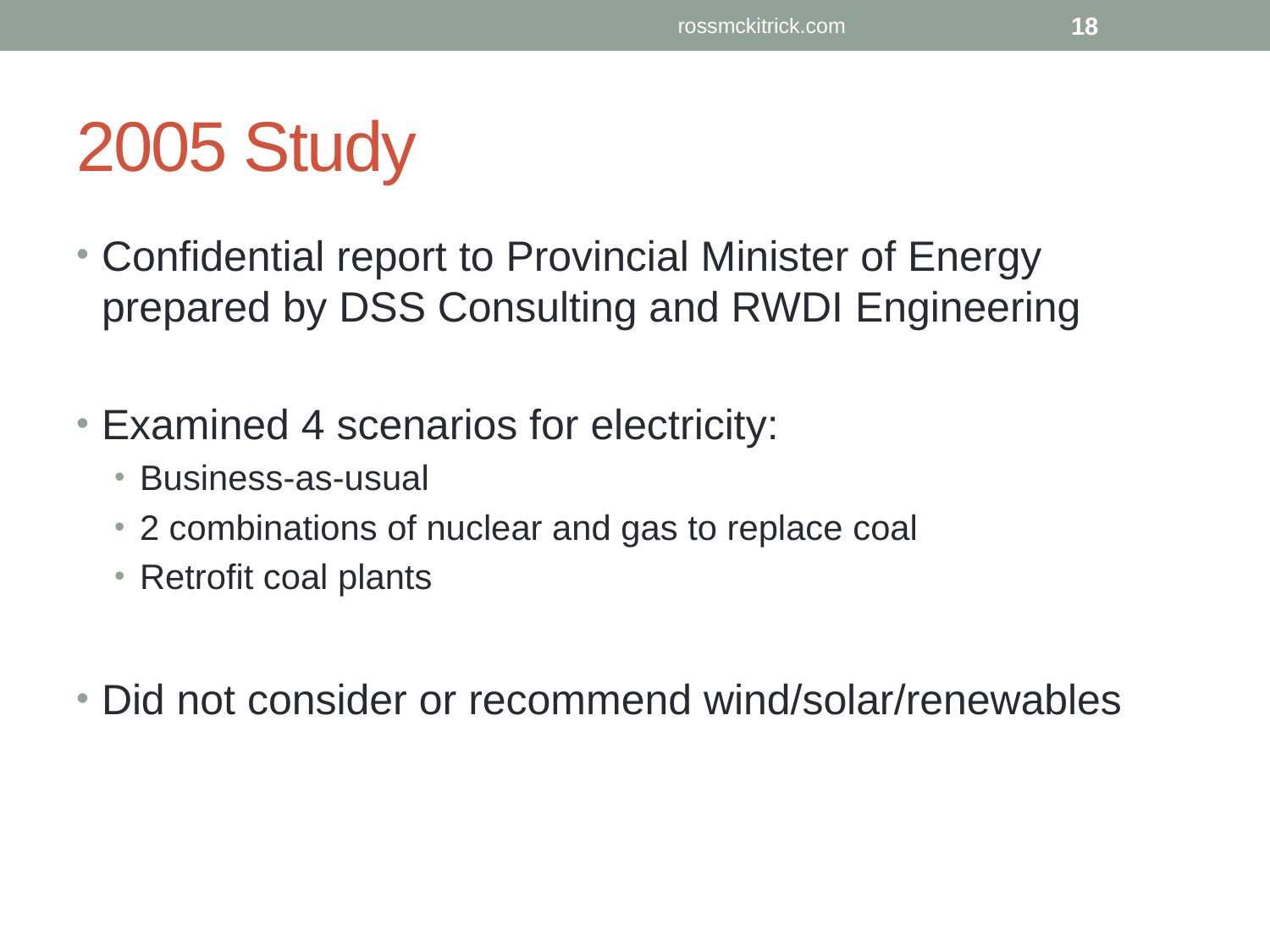

rossmckitrick.com
18
# 2005 Study
Confidential report to Provincial Minister of Energy prepared by DSS Consulting and RWDI Engineering

Examined 4 scenarios for electricity:
Business-as-usual
2 combinations of nuclear and gas to replace coal
Retrofit coal plants

Did not consider or recommend wind/solar/renewables